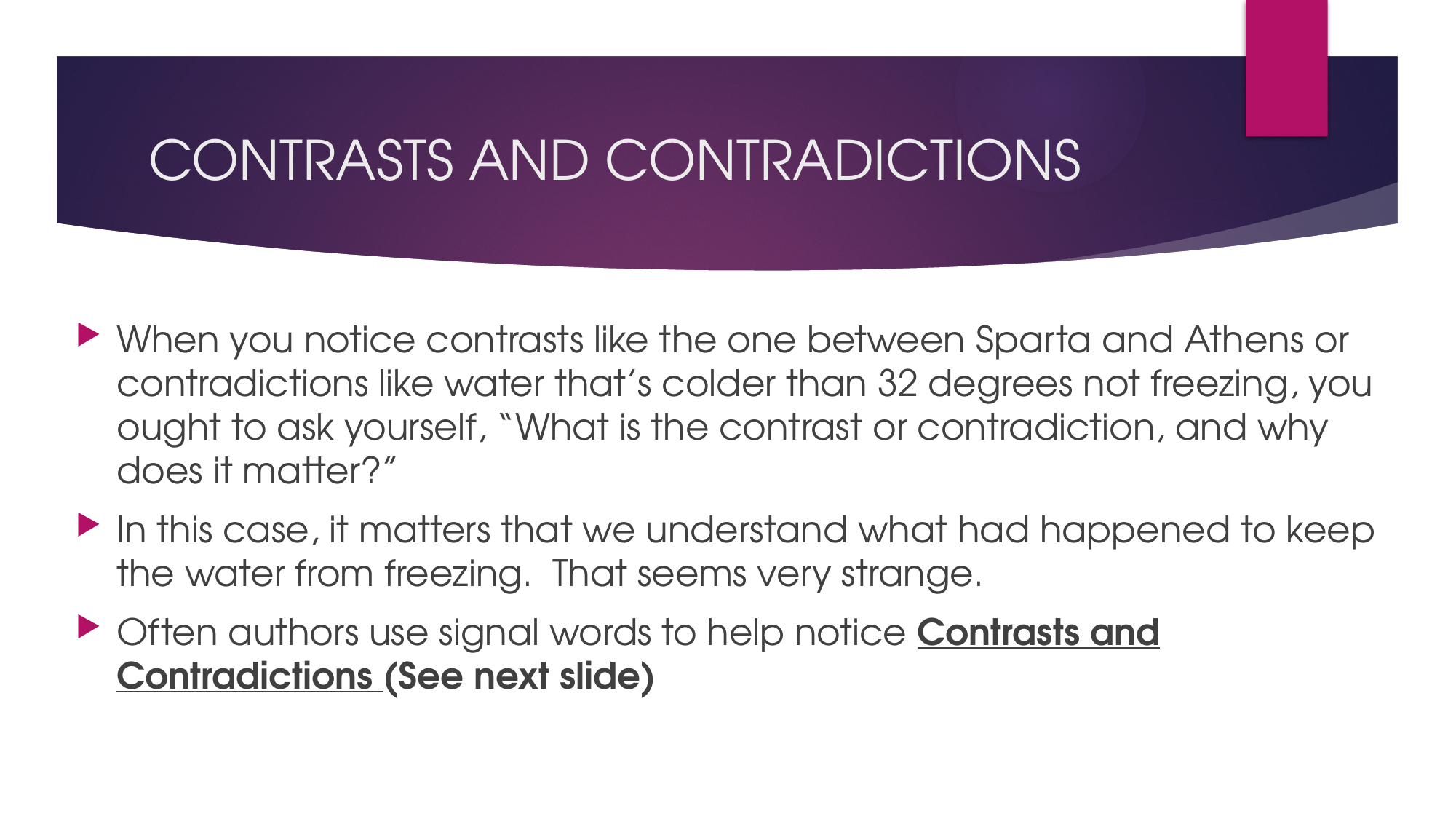

# CONTRASTS AND CONTRADICTIONS
When you notice contrasts like the one between Sparta and Athens or contradictions like water that’s colder than 32 degrees not freezing, you ought to ask yourself, “What is the contrast or contradiction, and why does it matter?”
In this case, it matters that we understand what had happened to keep the water from freezing.  That seems very strange.
Often authors use signal words to help notice Contrasts and Contradictions (See next slide)